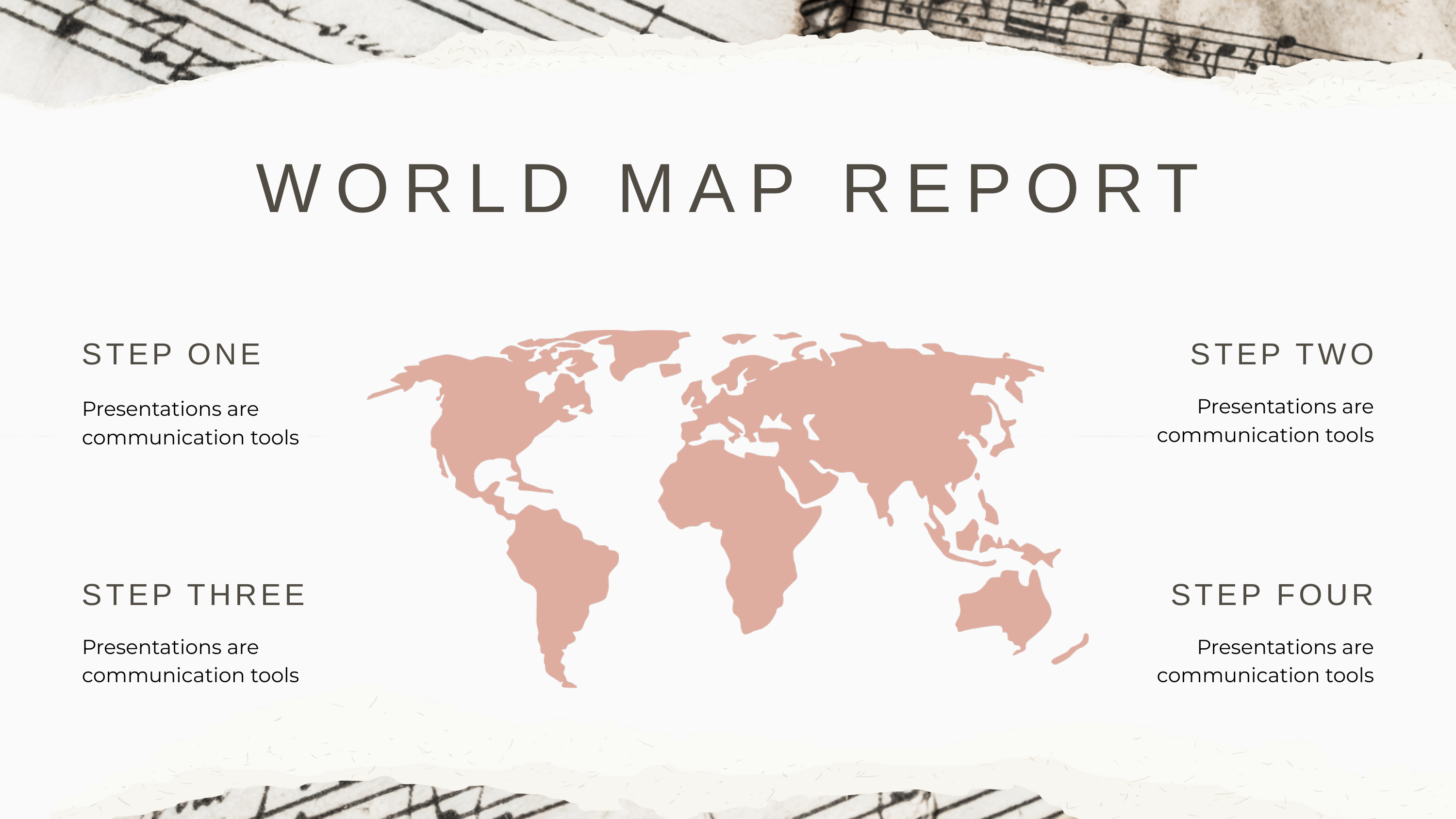

WORLD MAP REPORT
STEP ONE
STEP TWO

Presentations are
communication tools
Presentations are
communication tools
STEP THREE
STEP FOUR
Presentations are
communication tools
Presentations are
communication tools